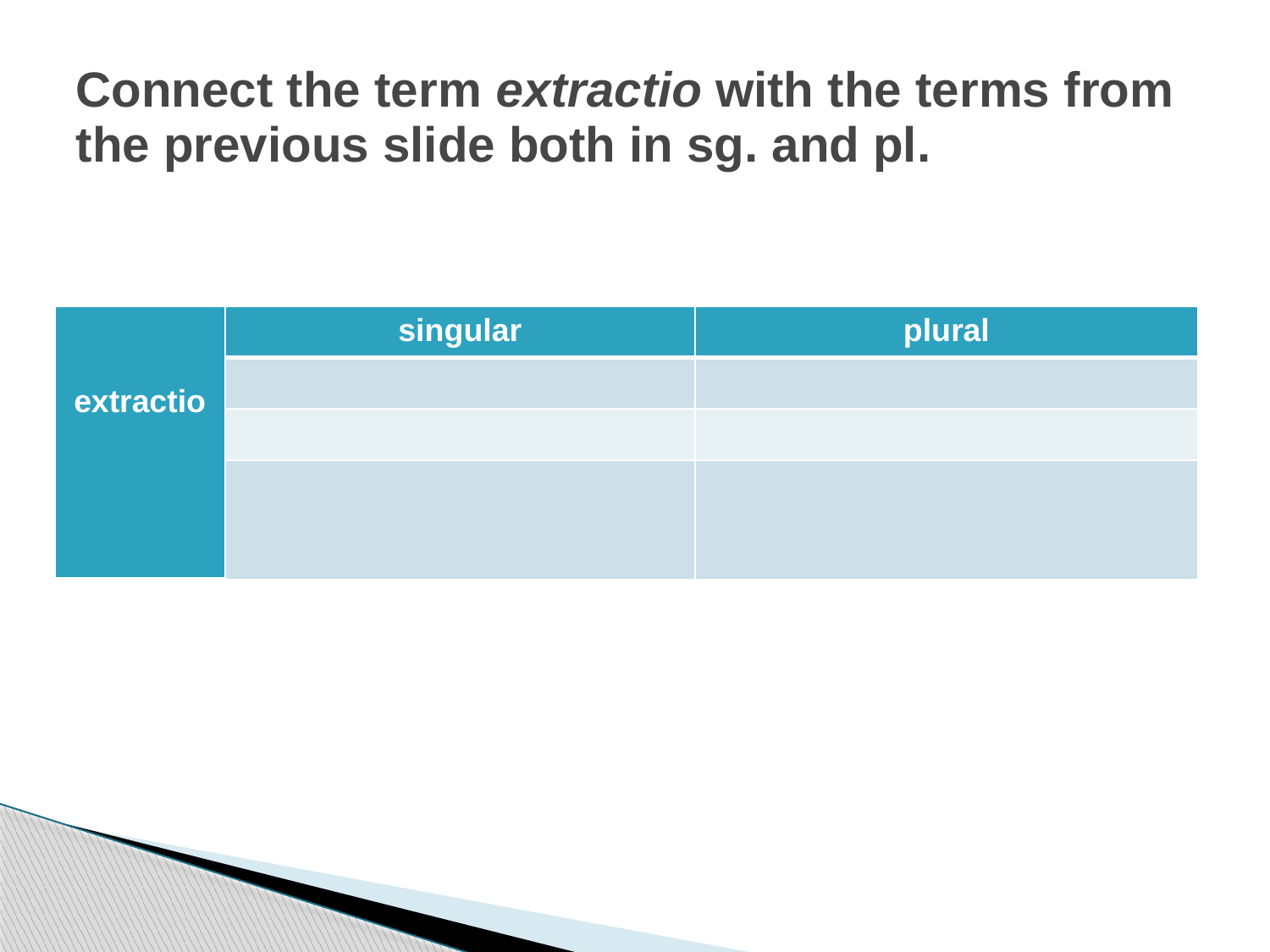

# Connect the term extractio with the terms from the previous slide both in sg. and pl.
| extractio | singular | plural |
| --- | --- | --- |
|  |  |  |
|  |  |  |
|  |  |  |